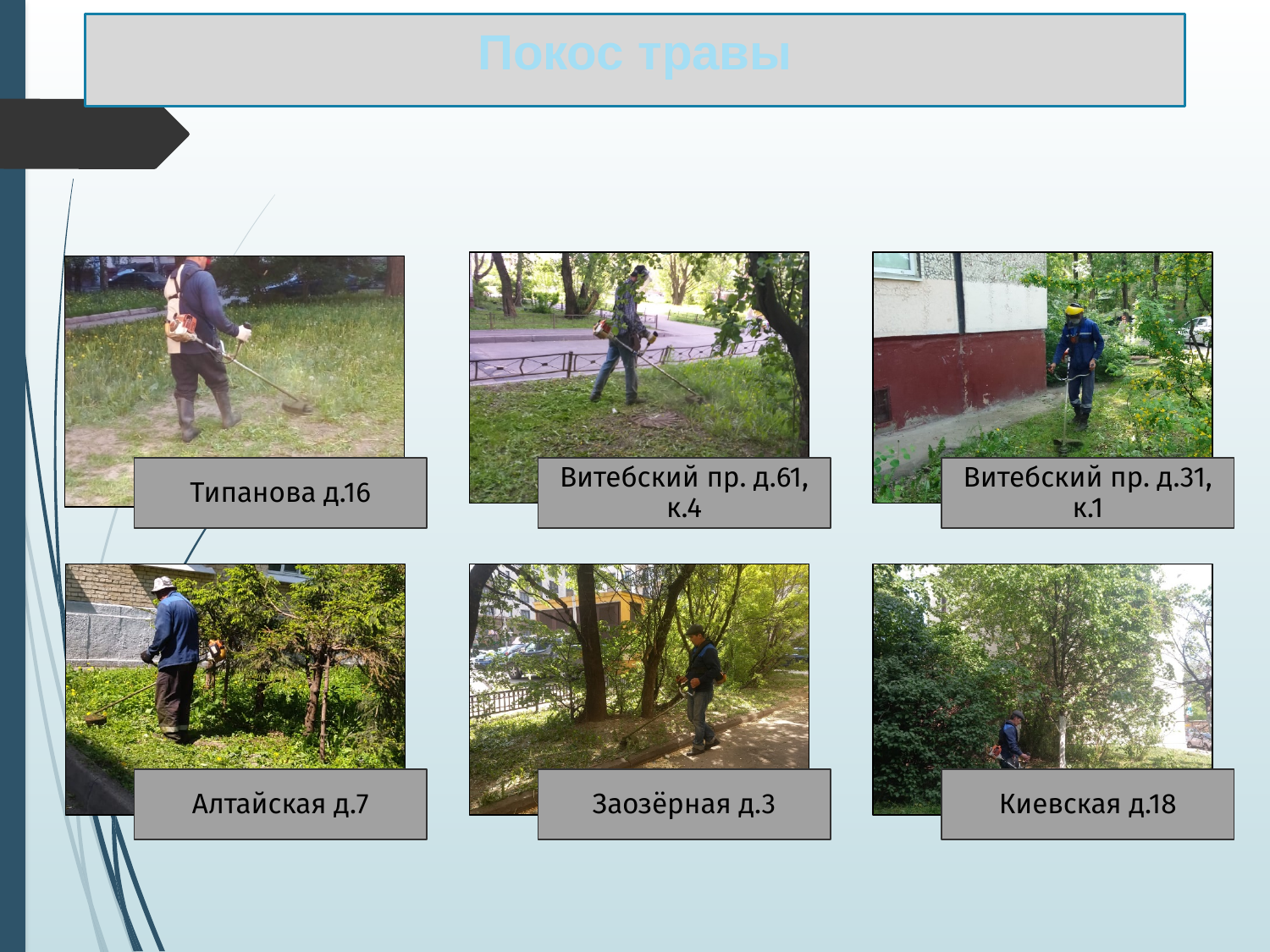

# Покос травы
Типанова д.16
Витебский пр. д.61, к.4
Витебский пр. д.31, к.1
Алтайская д.7
Заозёрная д.3
Киевская д.18